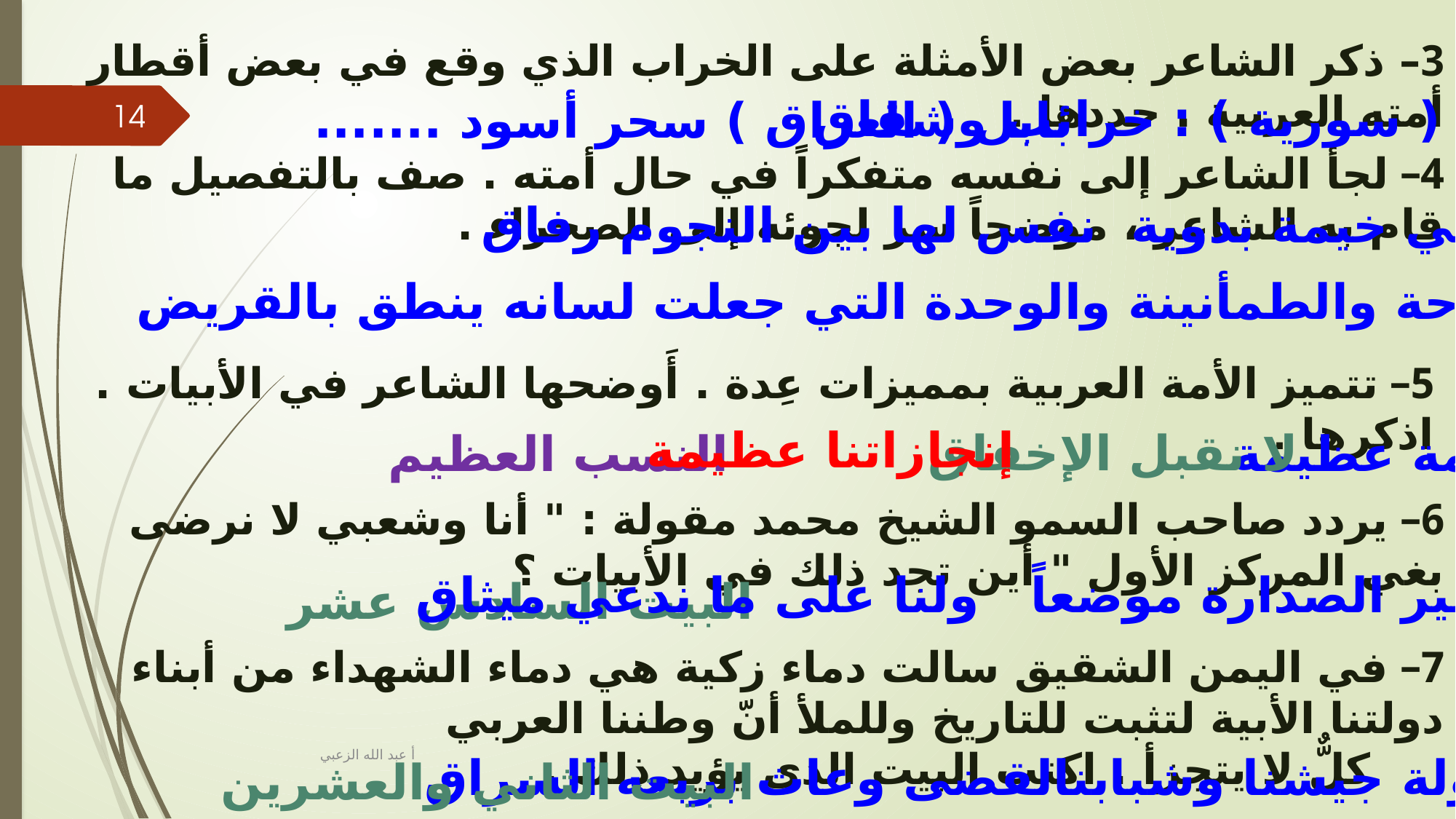

3– ذكر الشاعر بعض الأمثلة على الخراب الذي وقع في بعض أقطار أمته العربية . حددها .
جلق ( سورية ) : خرائب وشقاق
بابل ( العراق ) سحر أسود .......
14
4– لجأ الشاعر إلى نفسه متفكراً في حال أمته . صف بالتفصيل ما قام به الشاعر ، موضحاً سر لجوئه إلى الصحراء .
وتربعت في خيمة بدوية  نفس لها بين النجوم رفاق
وجد فيها الراحة والطمأنينة والوحدة التي جعلت لسانه ينطق بالقريض
5– تتميز الأمة العربية بمميزات عِدة . أَوضحها الشاعر في الأبيات . اذكرها .
إنجازاتنا عظيمة
لا نقبل الإخفاق
النسب العظيم
أمة عظيمة
6– يردد صاحب السمو الشيخ محمد مقولة : " أنا وشعبي لا نرضى بغي المركز الأول " أين تجد ذلك في الأبيات ؟
لانرتضي غير الصدارة موضعاً   ولنا على ما ندعي ميثاق
البيت السادس عشر
7– في اليمن الشقيق سالت دماء زكية هي دماء الشهداء من أبناء دولتنا الأبية لتثبت للتاريخ وللملأ أنّ وطننا العربي
     كلٌّ لا يتجزأ . اكتب البيت الذي يؤيد ذلك .
أ عبد الله الزعبي
لولا بطولة جيشنا وشبابنا	لقضى وعاث بربعه السراق
البيت الثاني والعشرين